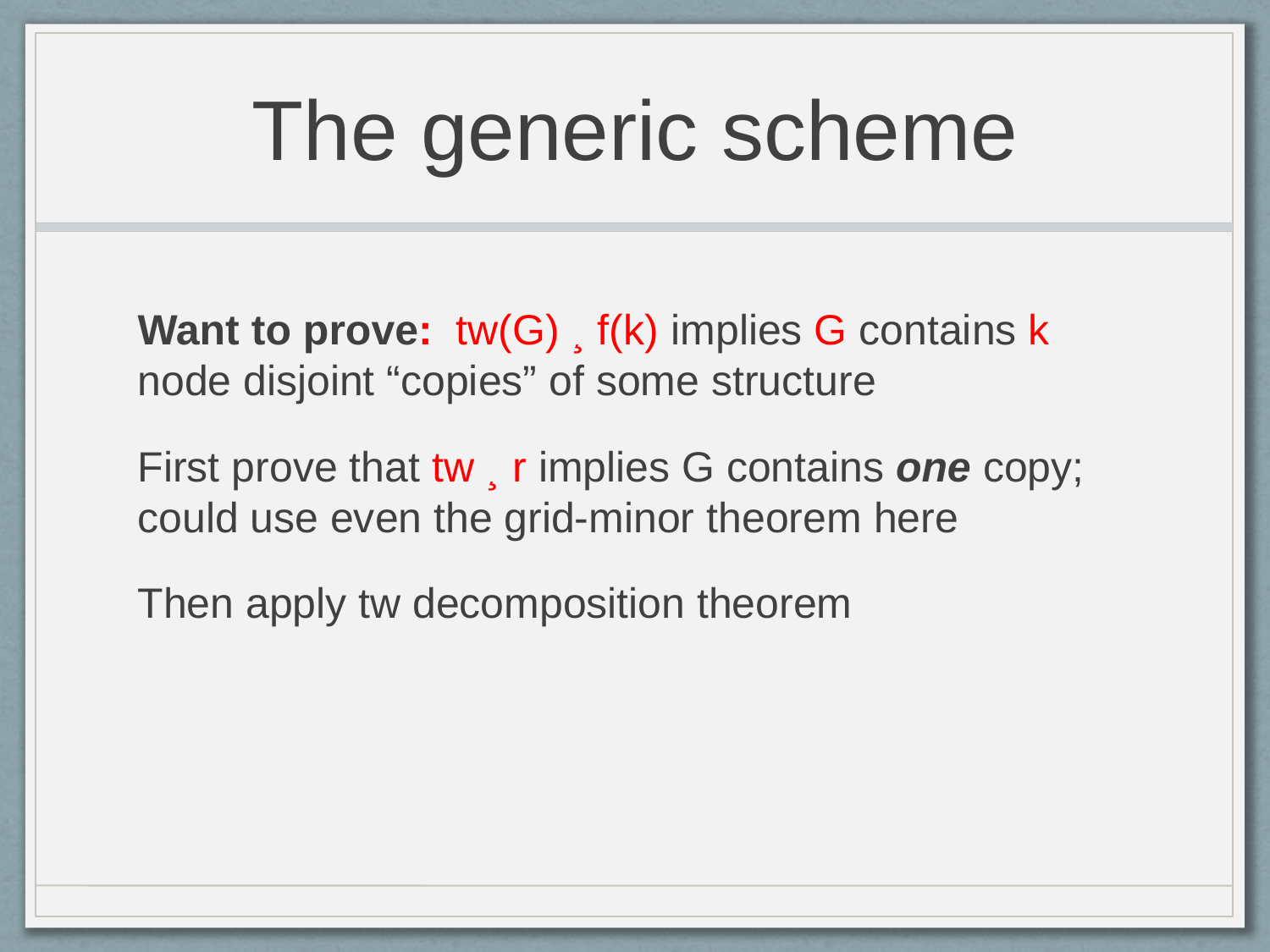

# The generic scheme
Want to prove:  tw(G) ¸ f(k) implies G contains k node disjoint “copies” of some structure
First prove that tw ¸ r implies G contains one copy; could use even the grid-minor theorem here
Then apply tw decomposition theorem